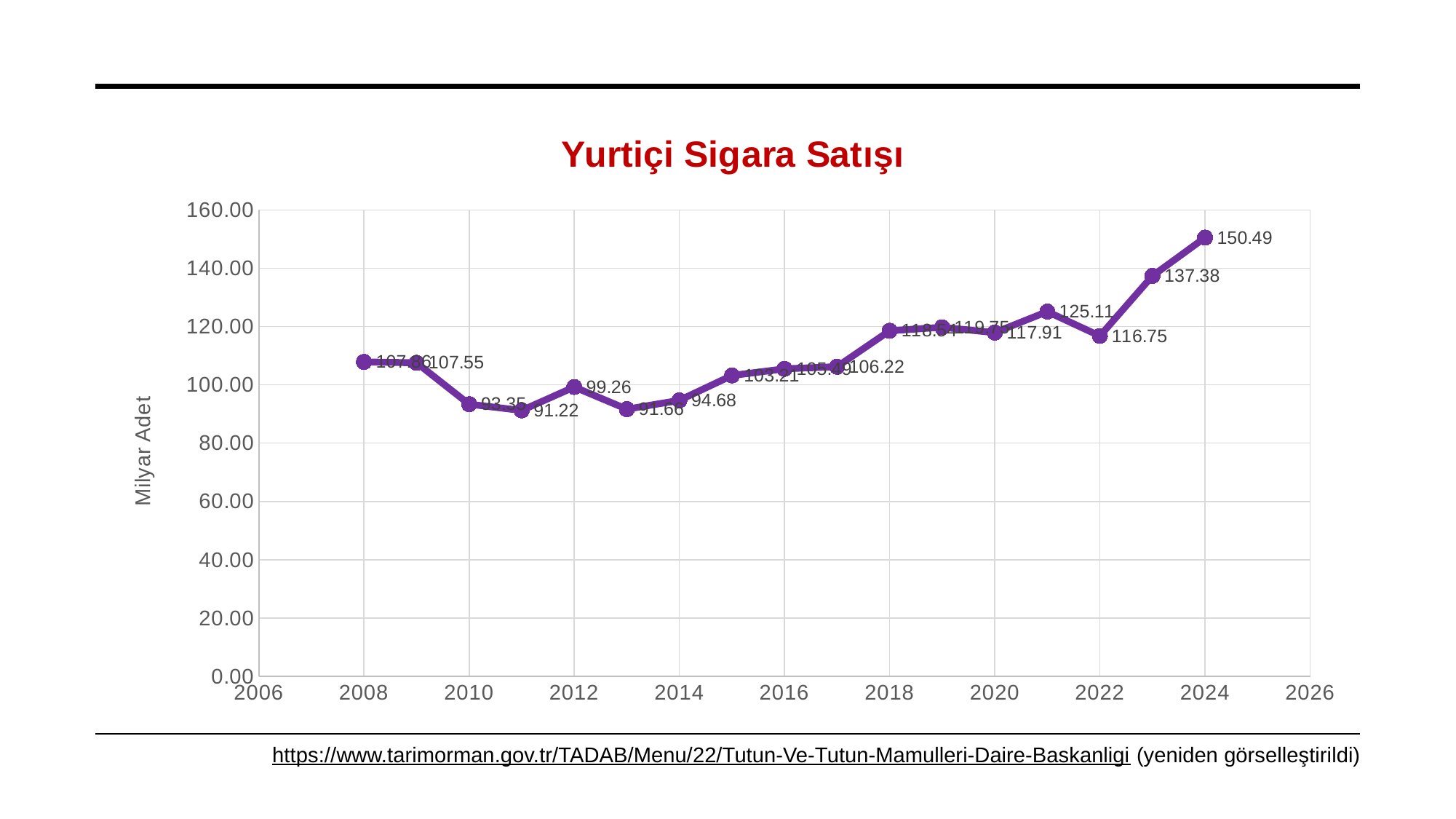

### Chart: Yurtiçi Sigara Satışı

| Category | Miktar |
|---|---|
https://www.tarimorman.gov.tr/TADAB/Menu/22/Tutun-Ve-Tutun-Mamulleri-Daire-Baskanligi (yeniden görselleştirildi)